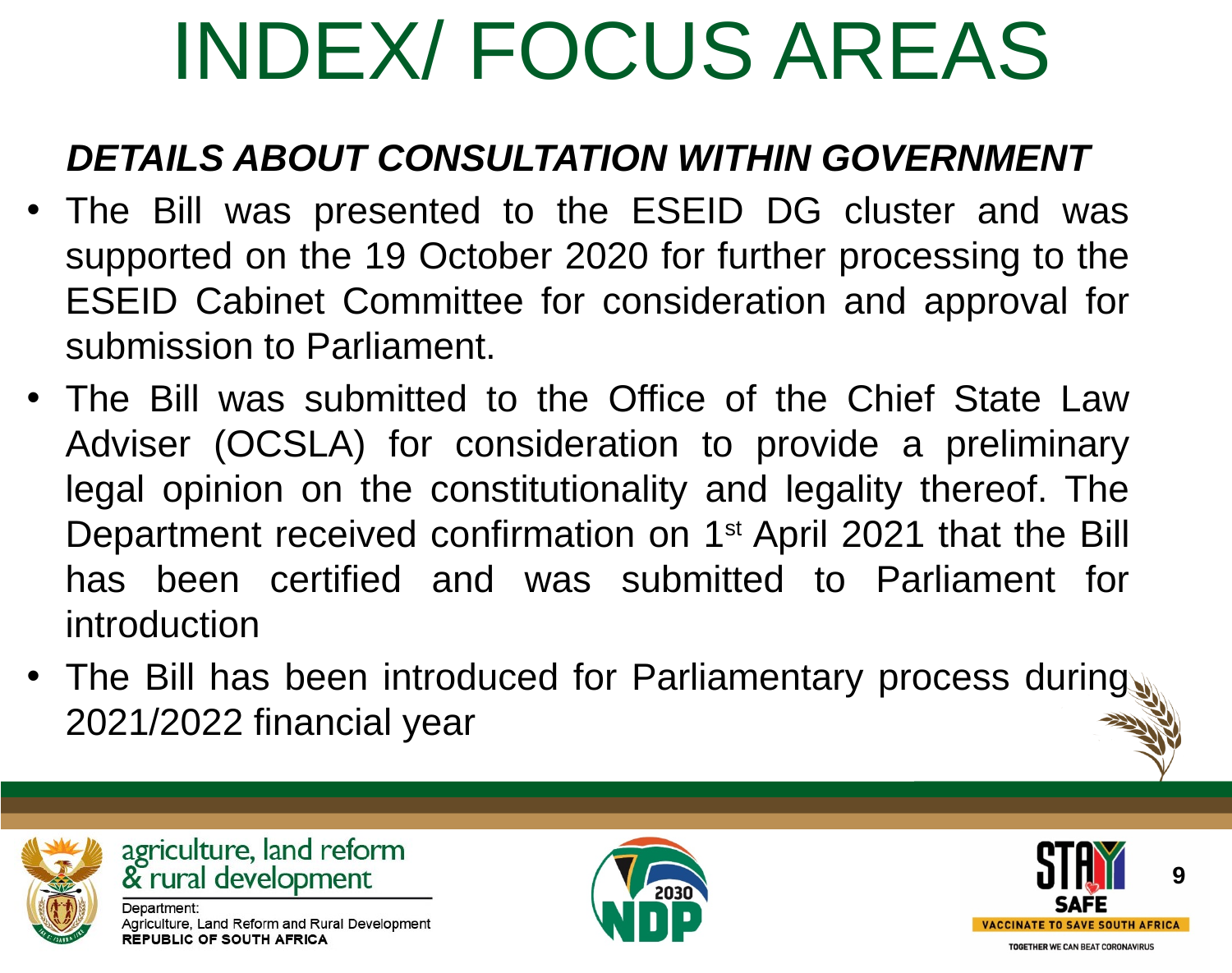

# INDEX/ FOCUS AREAS
DETAILS ABOUT CONSULTATION WITHIN GOVERNMENT
The Bill was presented to the ESEID DG cluster and was supported on the 19 October 2020 for further processing to the ESEID Cabinet Committee for consideration and approval for submission to Parliament.
The Bill was submitted to the Office of the Chief State Law Adviser (OCSLA) for consideration to provide a preliminary legal opinion on the constitutionality and legality thereof. The Department received confirmation on 1st April 2021 that the Bill has been certified and was submitted to Parliament for introduction
The Bill has been introduced for Parliamentary process during 2021/2022 financial year
9